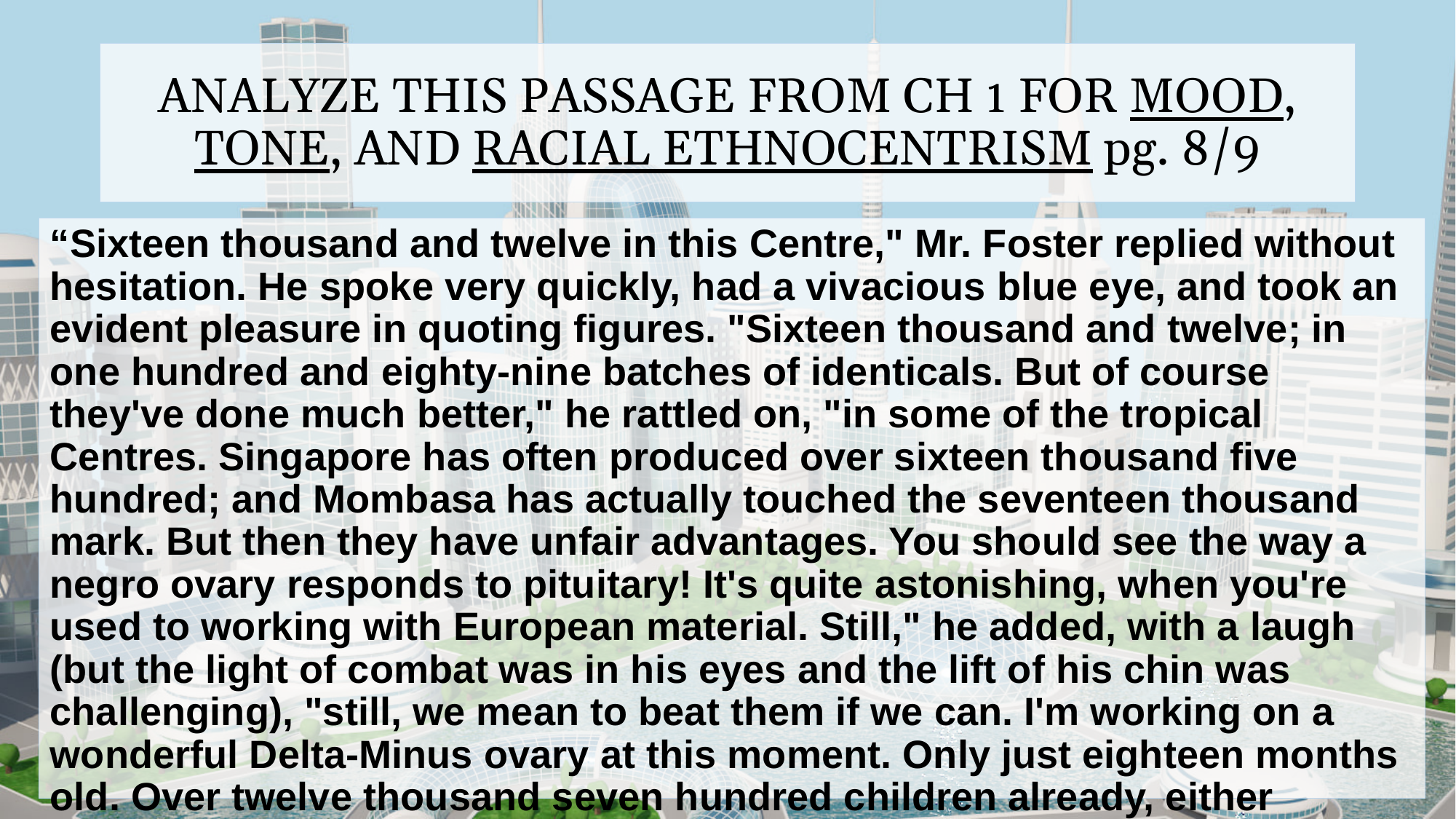

# ANALYZE THIS PASSAGE FROM CH 1 FOR MOOD, TONE, AND RACIAL ETHNOCENTRISM pg. 8/9
“Sixteen thousand and twelve in this Centre," Mr. Foster replied without hesitation. He spoke very quickly, had a vivacious blue eye, and took an evident pleasure in quoting figures. "Sixteen thousand and twelve; in one hundred and eighty-nine batches of identicals. But of course they've done much better," he rattled on, "in some of the tropical Centres. Singapore has often produced over sixteen thousand five hundred; and Mombasa has actually touched the seventeen thousand mark. But then they have unfair advantages. You should see the way a negro ovary responds to pituitary! It's quite astonishing, when you're used to working with European material. Still," he added, with a laugh (but the light of combat was in his eyes and the lift of his chin was challenging), "still, we mean to beat them if we can. I'm working on a wonderful Delta-Minus ovary at this moment. Only just eighteen months old. Over twelve thousand seven hundred children already, either decanted or in embryo. And still going strong. We'll beat them yet.”